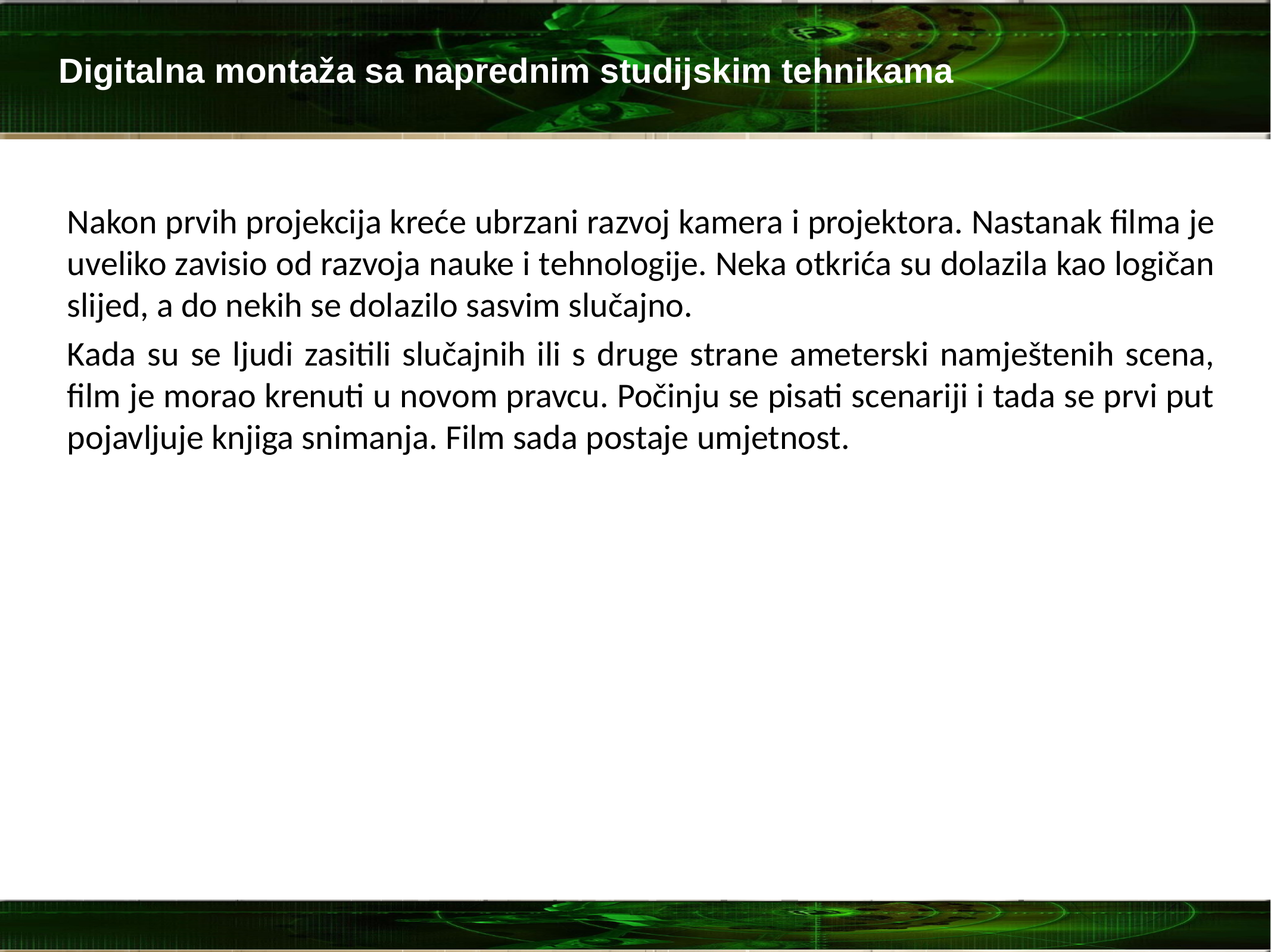

# Digitalna montaža sa naprednim studijskim tehnikama
Nakon prvih projekcija kreće ubrzani razvoj kamera i projektora. Nastanak filma je uveliko zavisio od razvoja nauke i tehnologije. Neka otkrića su dolazila kao logičan slijed, a do nekih se dolazilo sasvim slučajno.
Kada su se ljudi zasitili slučajnih ili s druge strane ameterski namještenih scena, film je morao krenuti u novom pravcu. Počinju se pisati scenariji i tada se prvi put pojavljuje knjiga snimanja. Film sada postaje umjetnost.